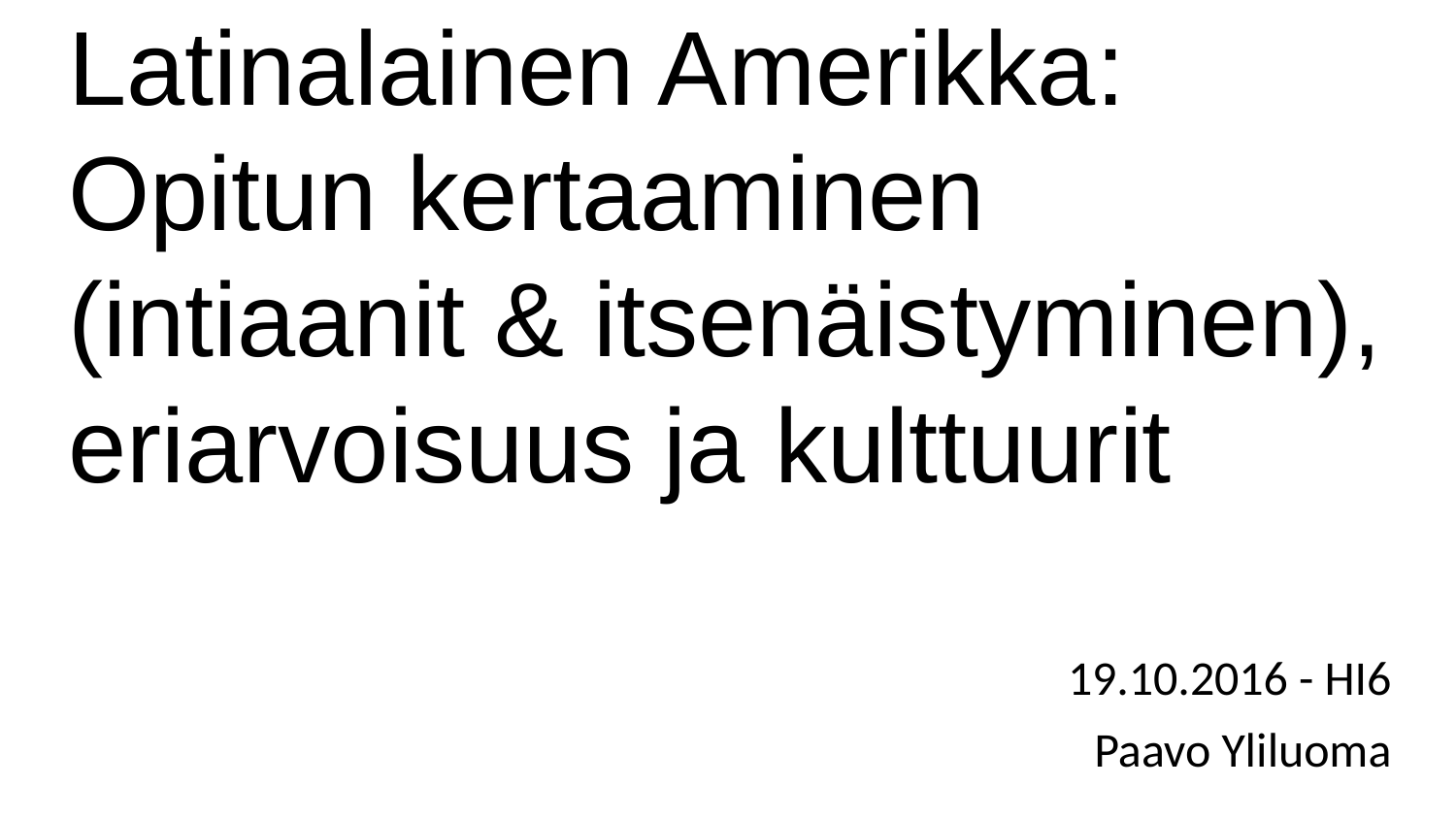

# Latinalainen Amerikka: Opitun kertaaminen (intiaanit & itsenäistyminen), eriarvoisuus ja kulttuurit
19.10.2016 - HI6
Paavo Yliluoma